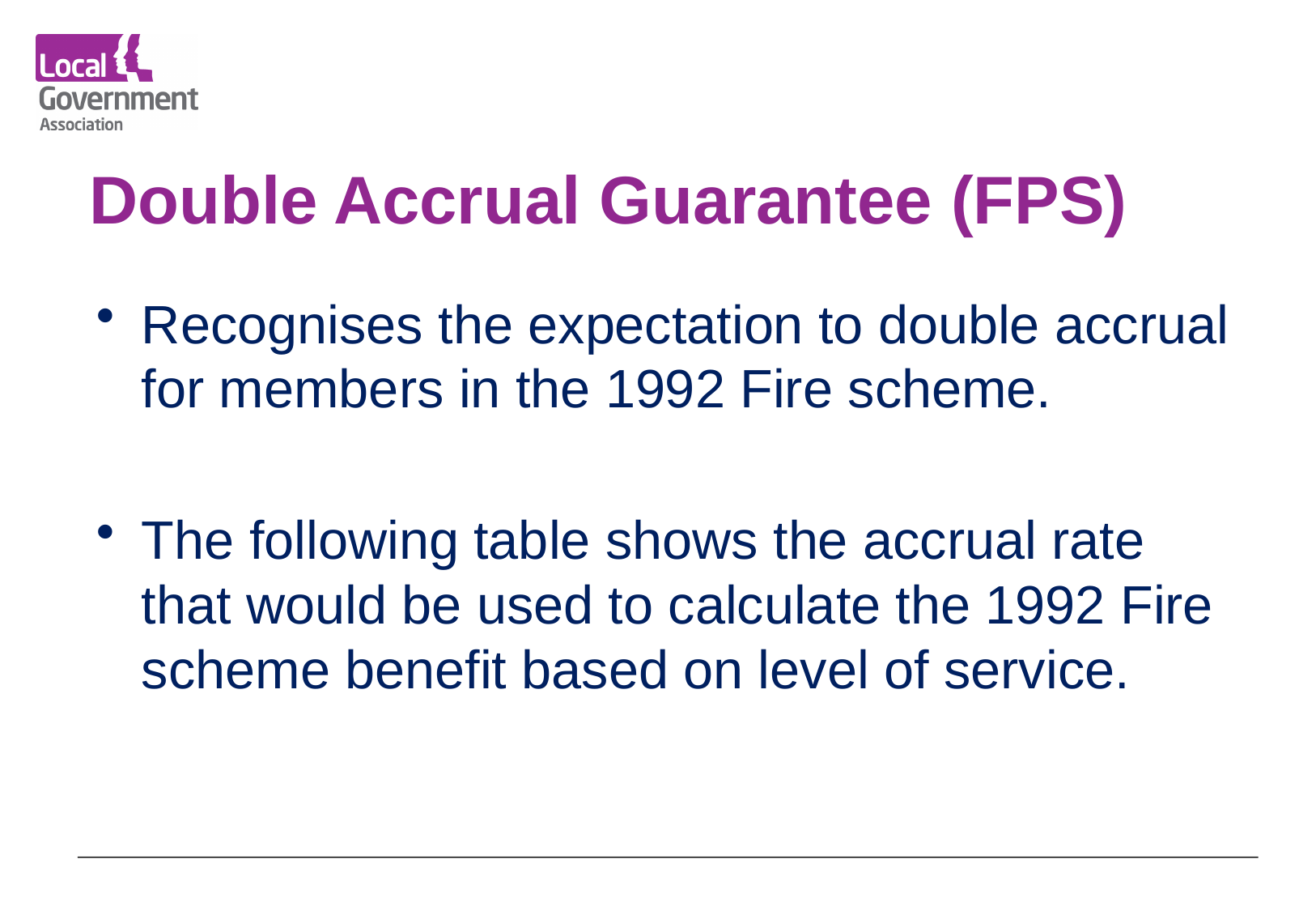

# Double Accrual Guarantee (FPS)
Recognises the expectation to double accrual for members in the 1992 Fire scheme.

The following table shows the accrual rate that would be used to calculate the 1992 Fire scheme benefit based on level of service.